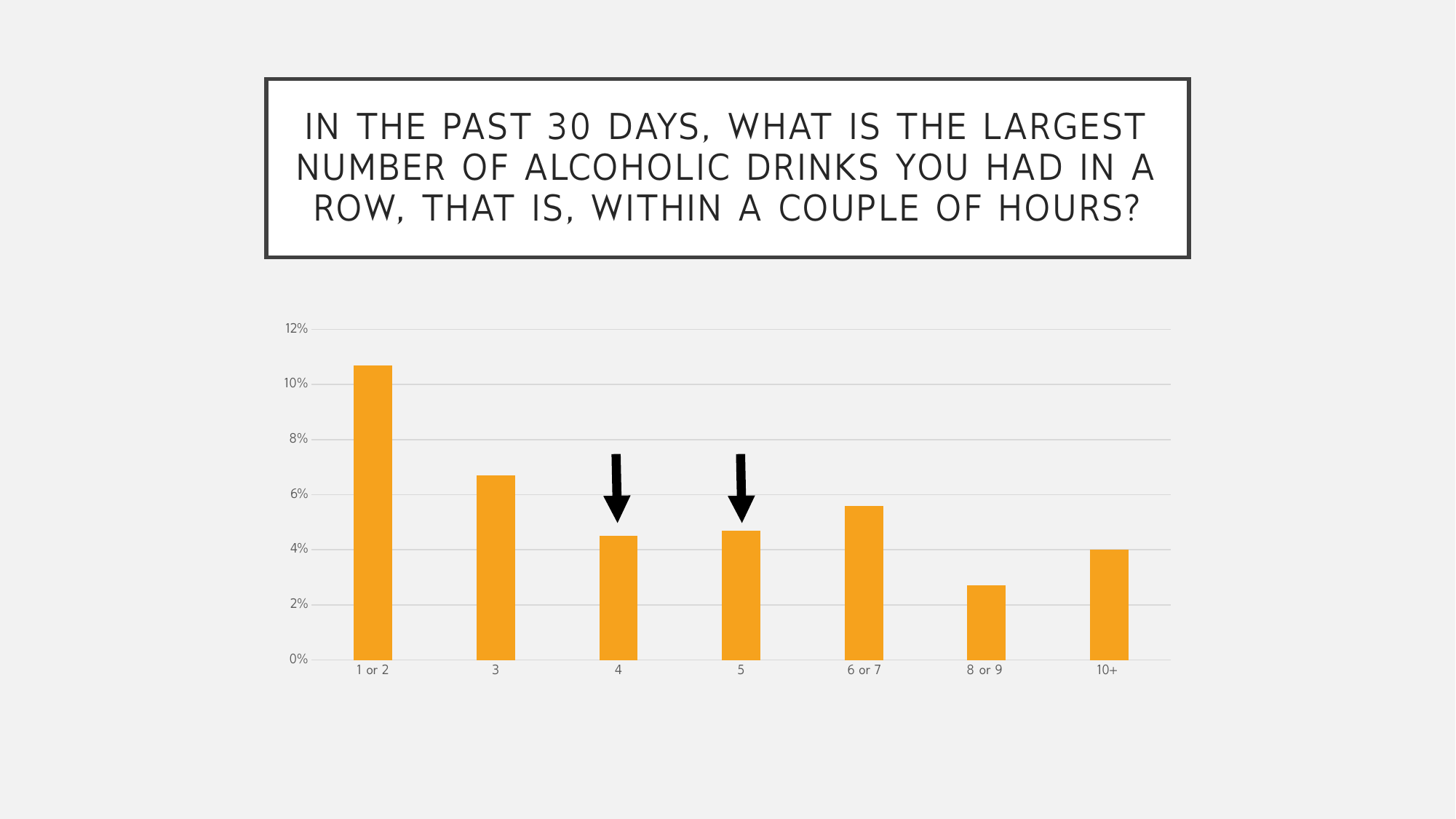

# In the past 30 days, what is the largest number of alcoholic drinks you had in a row, that is, within a couple of hours?

### Chart

| Category |  |
|---|---|
| 1 or 2 | 0.107 |
| 3 | 0.067 |
| 4 | 0.045 |
| 5 | 0.047 |
| 6 or 7 | 0.056 |
| 8 or 9  | 0.027 |
| 10+  | 0.04 |